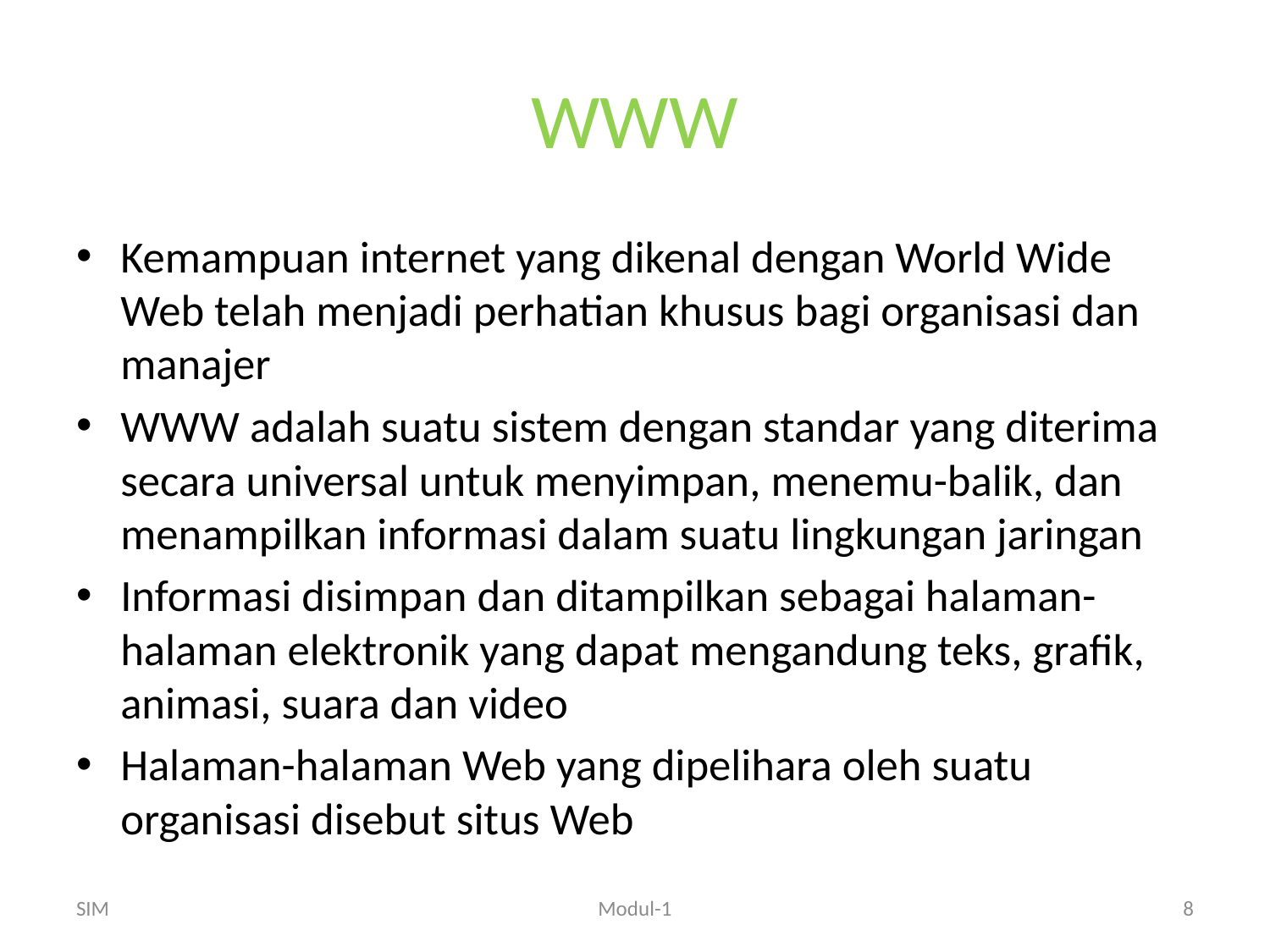

# WWW
Kemampuan internet yang dikenal dengan World Wide Web telah menjadi perhatian khusus bagi organisasi dan manajer
WWW adalah suatu sistem dengan standar yang diterima secara universal untuk menyimpan, menemu-balik, dan menampilkan informasi dalam suatu lingkungan jaringan
Informasi disimpan dan ditampilkan sebagai halaman-halaman elektronik yang dapat mengandung teks, grafik, animasi, suara dan video
Halaman-halaman Web yang dipelihara oleh suatu organisasi disebut situs Web
SIM
Modul-1
8